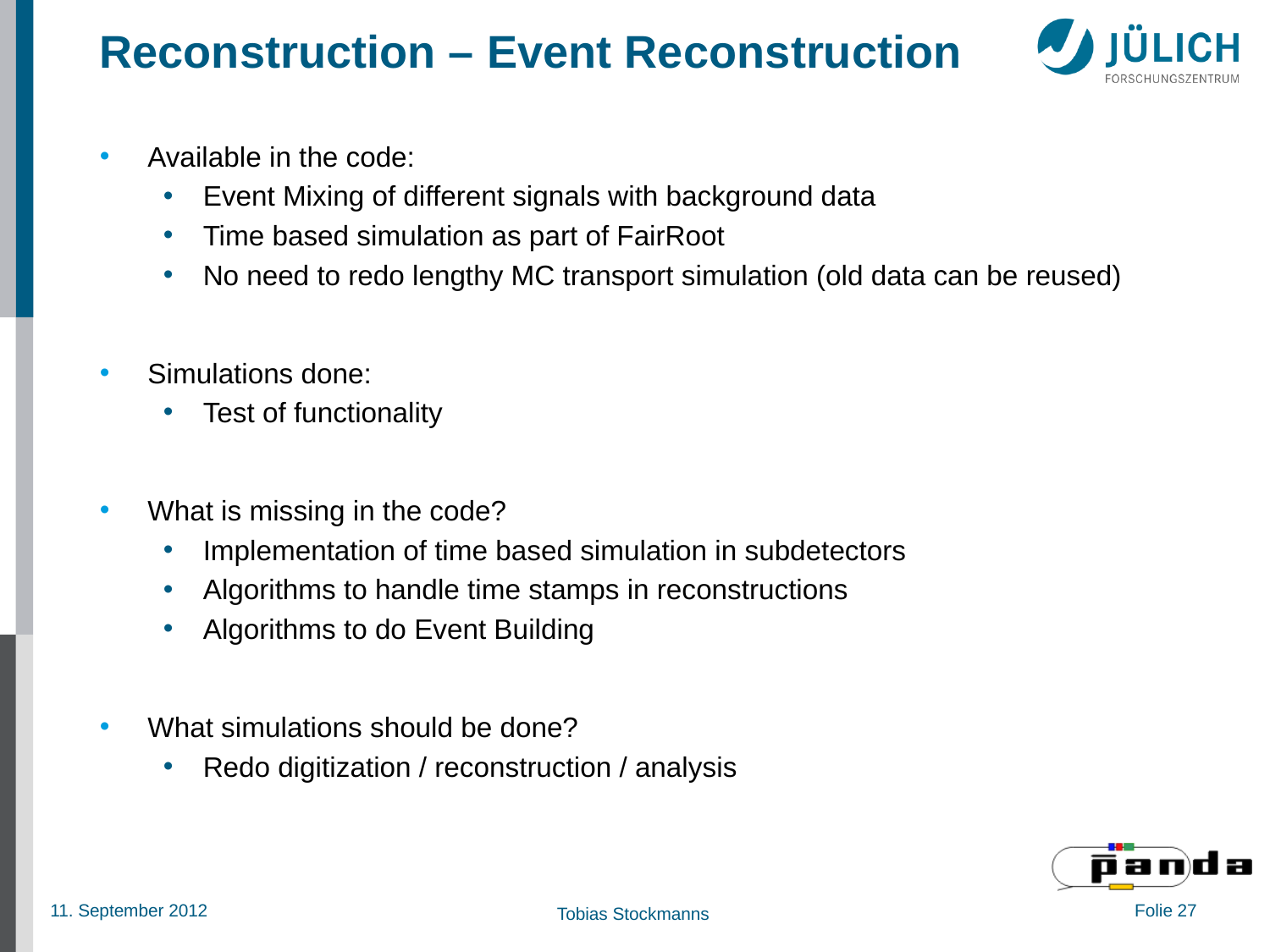

# Reconstruction – Event Reconstruction
Available in the code:
Event Mixing of different signals with background data
Time based simulation as part of FairRoot
No need to redo lengthy MC transport simulation (old data can be reused)

Simulations done:
Test of functionality

What is missing in the code?
Implementation of time based simulation in subdetectors
Algorithms to handle time stamps in reconstructions
Algorithms to do Event Building

What simulations should be done?
Redo digitization / reconstruction / analysis